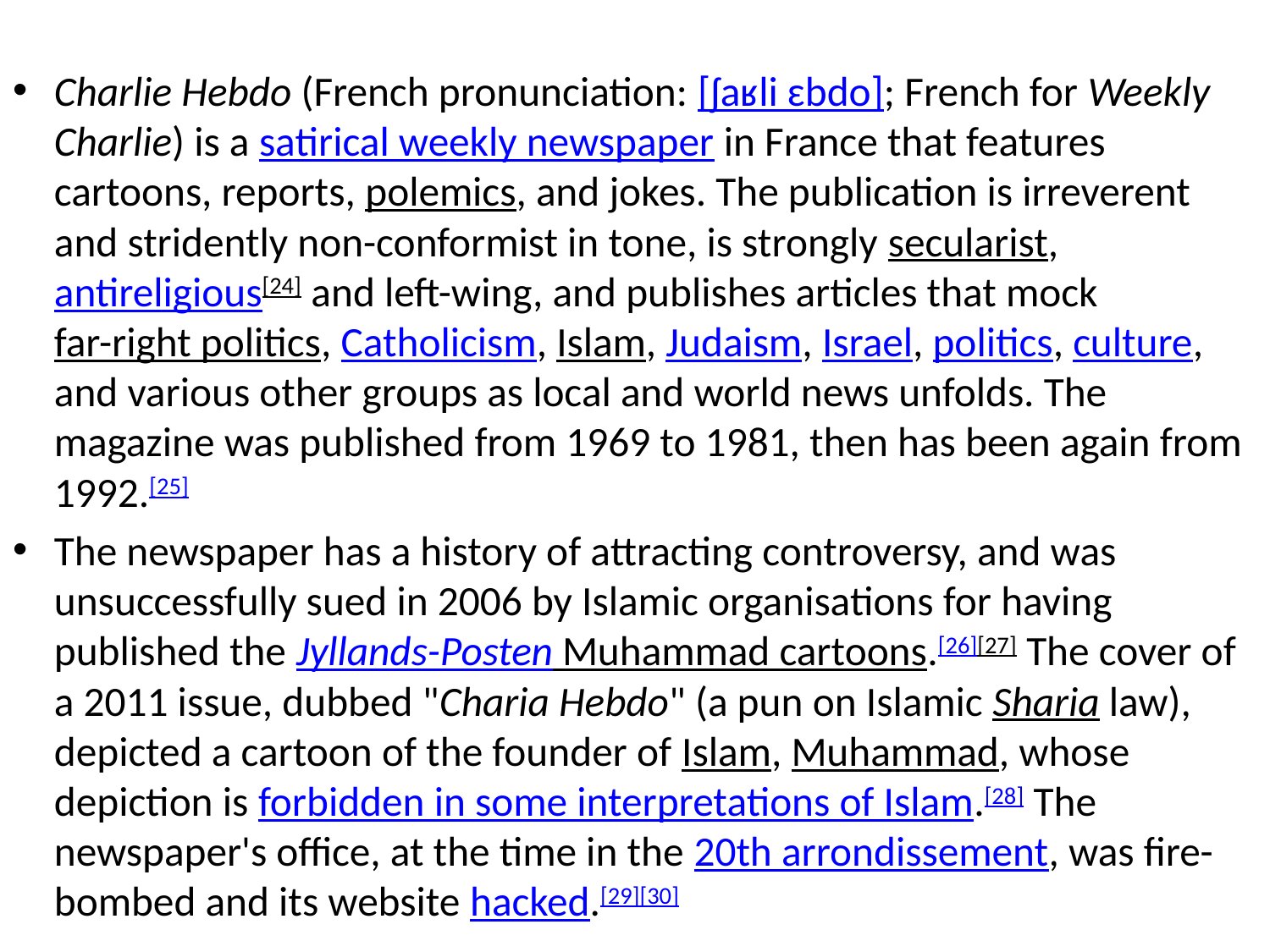

#
Charlie Hebdo (French pronunciation: ​[ʃaʁli ɛbdo]; French for Weekly Charlie) is a satirical weekly newspaper in France that features cartoons, reports, polemics, and jokes. The publication is irreverent and stridently non-conformist in tone, is strongly secularist, antireligious[24] and left-wing, and publishes articles that mock far-right politics, Catholicism, Islam, Judaism, Israel, politics, culture, and various other groups as local and world news unfolds. The magazine was published from 1969 to 1981, then has been again from 1992.[25]
The newspaper has a history of attracting controversy, and was unsuccessfully sued in 2006 by Islamic organisations for having published the Jyllands-Posten Muhammad cartoons.[26][27] The cover of a 2011 issue, dubbed "Charia Hebdo" (a pun on Islamic Sharia law), depicted a cartoon of the founder of Islam, Muhammad, whose depiction is forbidden in some interpretations of Islam.[28] The newspaper's office, at the time in the 20th arrondissement, was fire-bombed and its website hacked.[29][30]